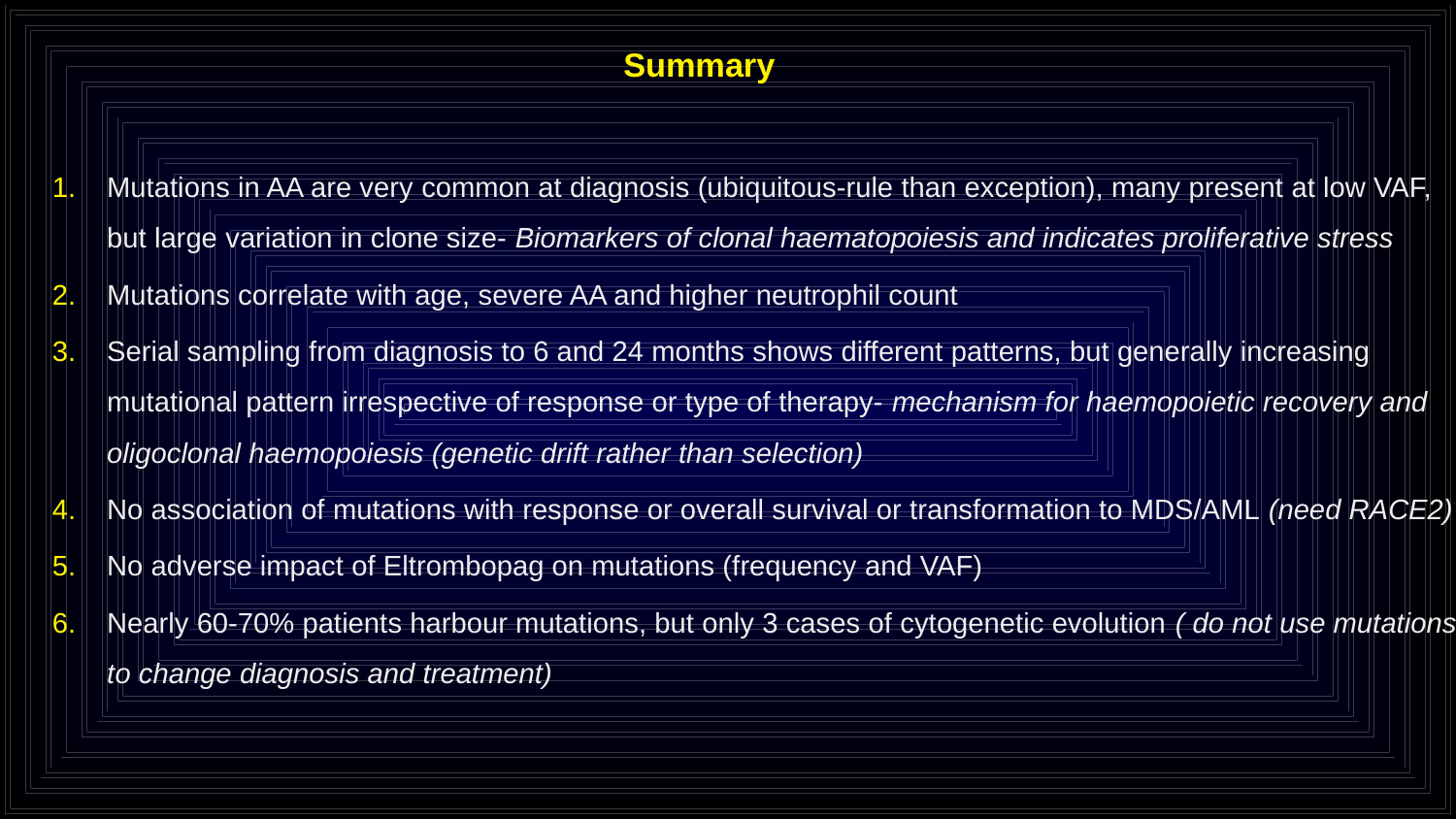

# Summary
Mutations in AA are very common at diagnosis (ubiquitous-rule than exception), many present at low VAF, but large variation in clone size- Biomarkers of clonal haematopoiesis and indicates proliferative stress
Mutations correlate with age, severe AA and higher neutrophil count
Serial sampling from diagnosis to 6 and 24 months shows different patterns, but generally increasing mutational pattern irrespective of response or type of therapy- mechanism for haemopoietic recovery and oligoclonal haemopoiesis (genetic drift rather than selection)
No association of mutations with response or overall survival or transformation to MDS/AML (need RACE2)
No adverse impact of Eltrombopag on mutations (frequency and VAF)
Nearly 60-70% patients harbour mutations, but only 3 cases of cytogenetic evolution ( do not use mutations to change diagnosis and treatment)